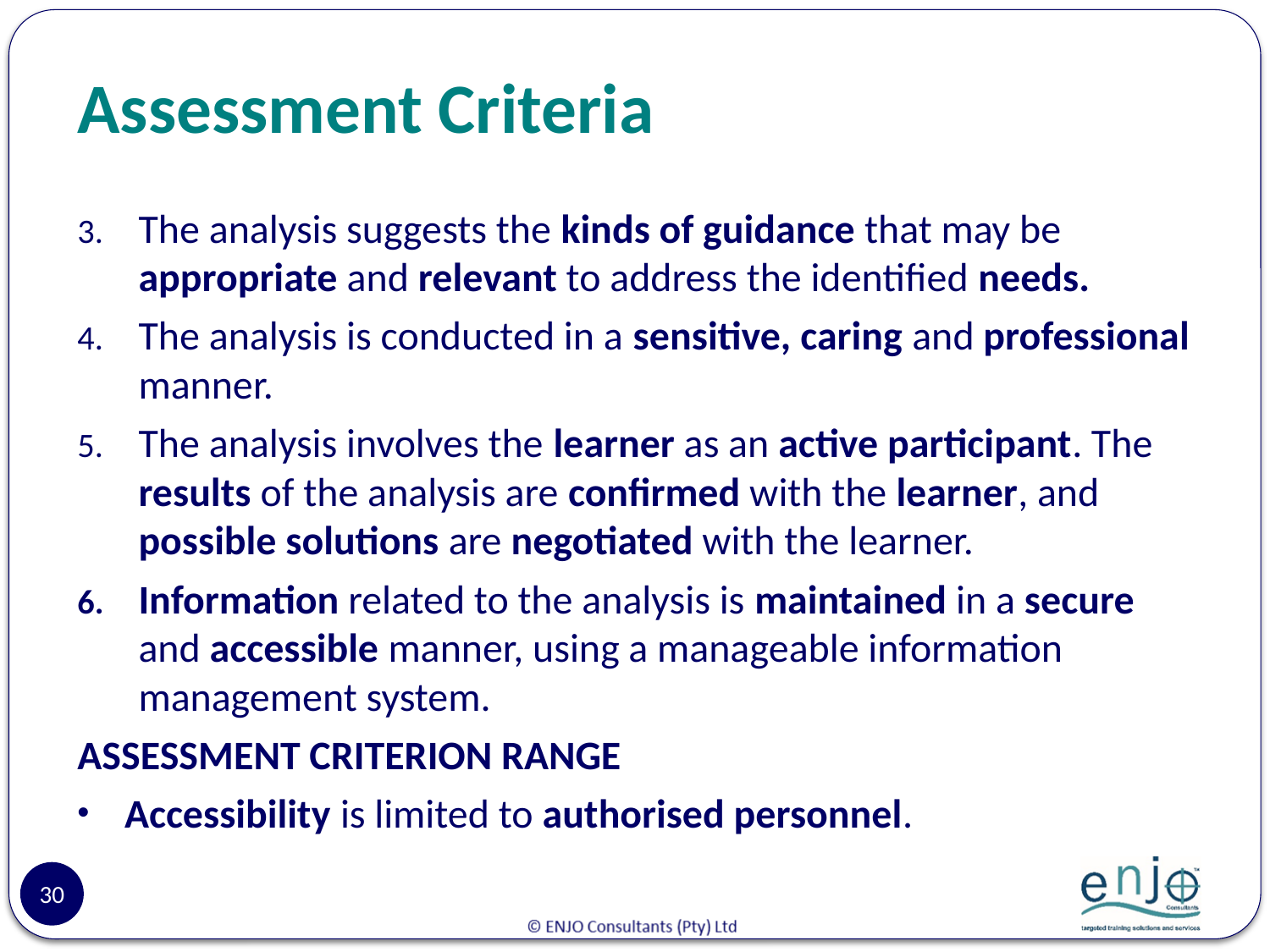

# Assessment Criteria
The analysis suggests the kinds of guidance that may be appropriate and relevant to address the identified needs.
The analysis is conducted in a sensitive, caring and professional manner.
The analysis involves the learner as an active participant. The results of the analysis are confirmed with the learner, and possible solutions are negotiated with the learner.
Information related to the analysis is maintained in a secure and accessible manner, using a manageable information management system.
ASSESSMENT CRITERION RANGE
Accessibility is limited to authorised personnel.
30